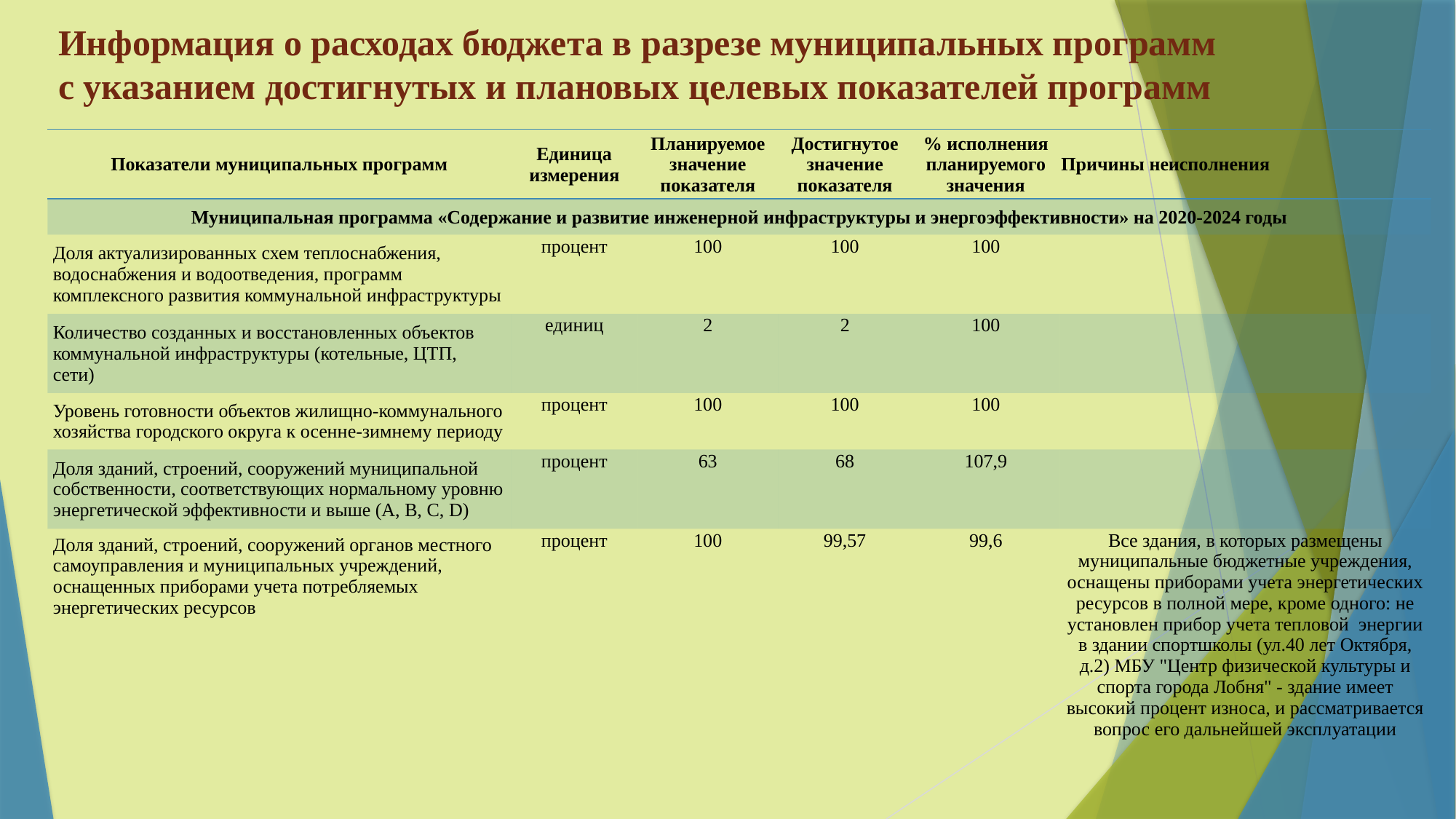

Информация о расходах бюджета в разрезе муниципальных программ
с указанием достигнутых и плановых целевых показателей программ
| Показатели муниципальных программ | Единица измерения | Планируемое значение показателя | Достигнутое значение показателя | % исполнения планируемого значения | Причины неисполнения |
| --- | --- | --- | --- | --- | --- |
| Муниципальная программа «Содержание и развитие инженерной инфраструктуры и энергоэффективности» на 2020-2024 годы |  |  |  |  |  |
| Доля актуализированных схем теплоснабжения, водоснабжения и водоотведения, программ комплексного развития коммунальной инфраструктуры | процент | 100 | 100 | 100 |  |
| Количество созданных и восстановленных объектов коммунальной инфраструктуры (котельные, ЦТП, сети) | единиц | 2 | 2 | 100 |  |
| Уровень готовности объектов жилищно-коммунального хозяйства городского округа к осенне-зимнему периоду | процент | 100 | 100 | 100 |  |
| Доля зданий, строений, сооружений муниципальной собственности, соответствующих нормальному уровню энергетической эффективности и выше (А, В, С, D) | процент | 63 | 68 | 107,9 |  |
| Доля зданий, строений, сооружений органов местного самоуправления и муниципальных учреждений, оснащенных приборами учета потребляемых энергетических ресурсов | процент | 100 | 99,57 | 99,6 | Все здания, в которых размещены муниципальные бюджетные учреждения, оснащены приборами учета энергетических ресурсов в полной мере, кроме одного: не установлен прибор учета тепловой энергии в здании спортшколы (ул.40 лет Октября, д.2) МБУ "Центр физической культуры и спорта города Лобня" - здание имеет высокий процент износа, и рассматривается вопрос его дальнейшей эксплуатации |